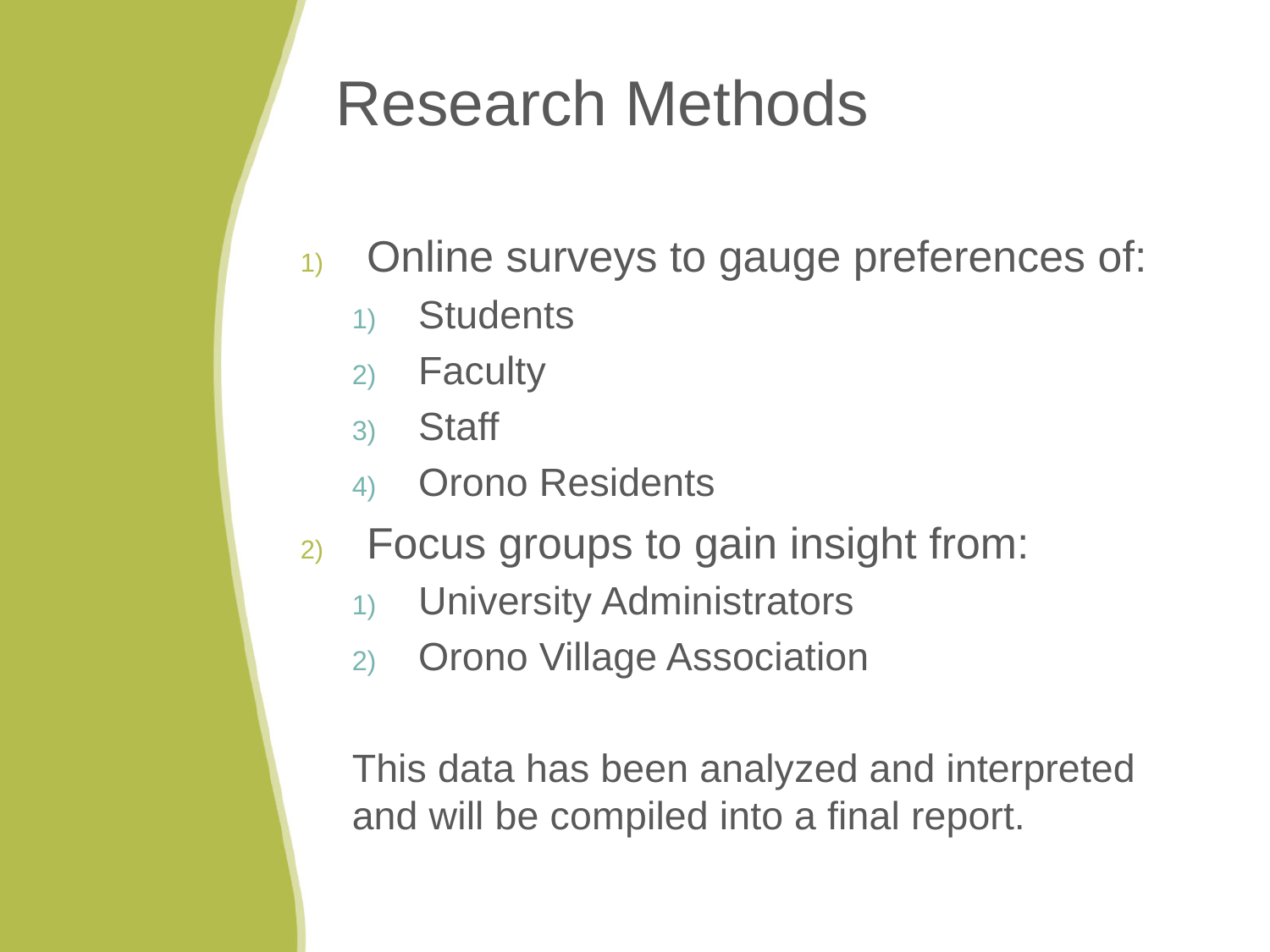

# Research Methods
Online surveys to gauge preferences of:
Students
Faculty
Staff
Orono Residents
Focus groups to gain insight from:
University Administrators
Orono Village Association

This data has been analyzed and interpreted and will be compiled into a final report.